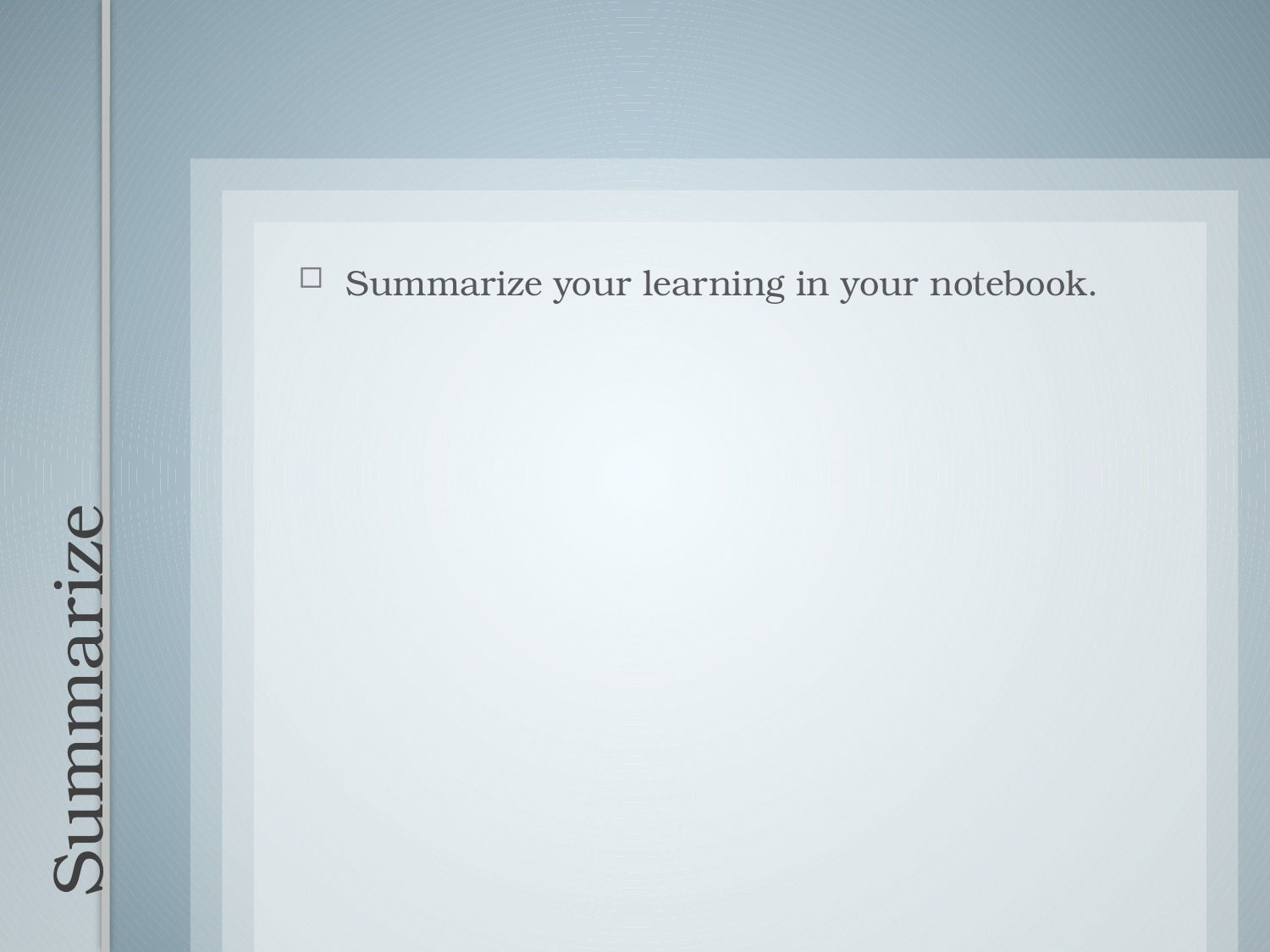

Summarize your learning in your notebook.
# Summarize